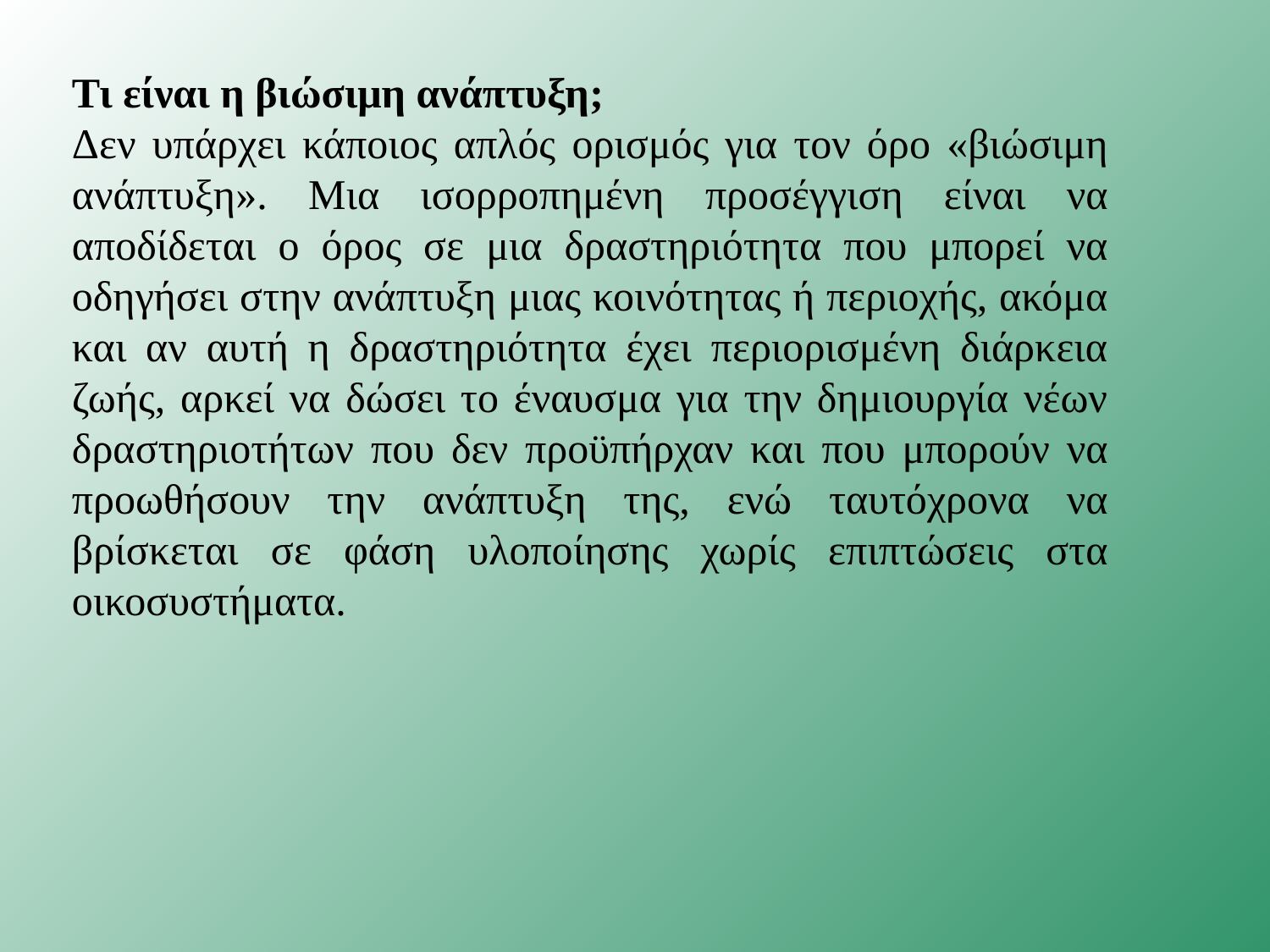

Τι είναι η βιώσιμη ανάπτυξη;
Δεν υπάρχει κάποιος απλός ορισμός για τον όρο «βιώσιμη ανάπτυξη». Μια ισορροπημένη προσέγγιση είναι να αποδίδεται ο όρος σε μια δραστηριότητα που μπορεί να οδηγήσει στην ανάπτυξη μιας κοινότητας ή περιοχής, ακόμα και αν αυτή η δραστηριότητα έχει περιορισμένη διάρκεια ζωής, αρκεί να δώσει το έναυσμα για την δημιουργία νέων δραστηριοτήτων που δεν προϋπήρχαν και που μπορούν να προωθήσουν την ανάπτυξη της, ενώ ταυτόχρονα να βρίσκεται σε φάση υλοποίησης χωρίς επιπτώσεις στα οικοσυστήματα.